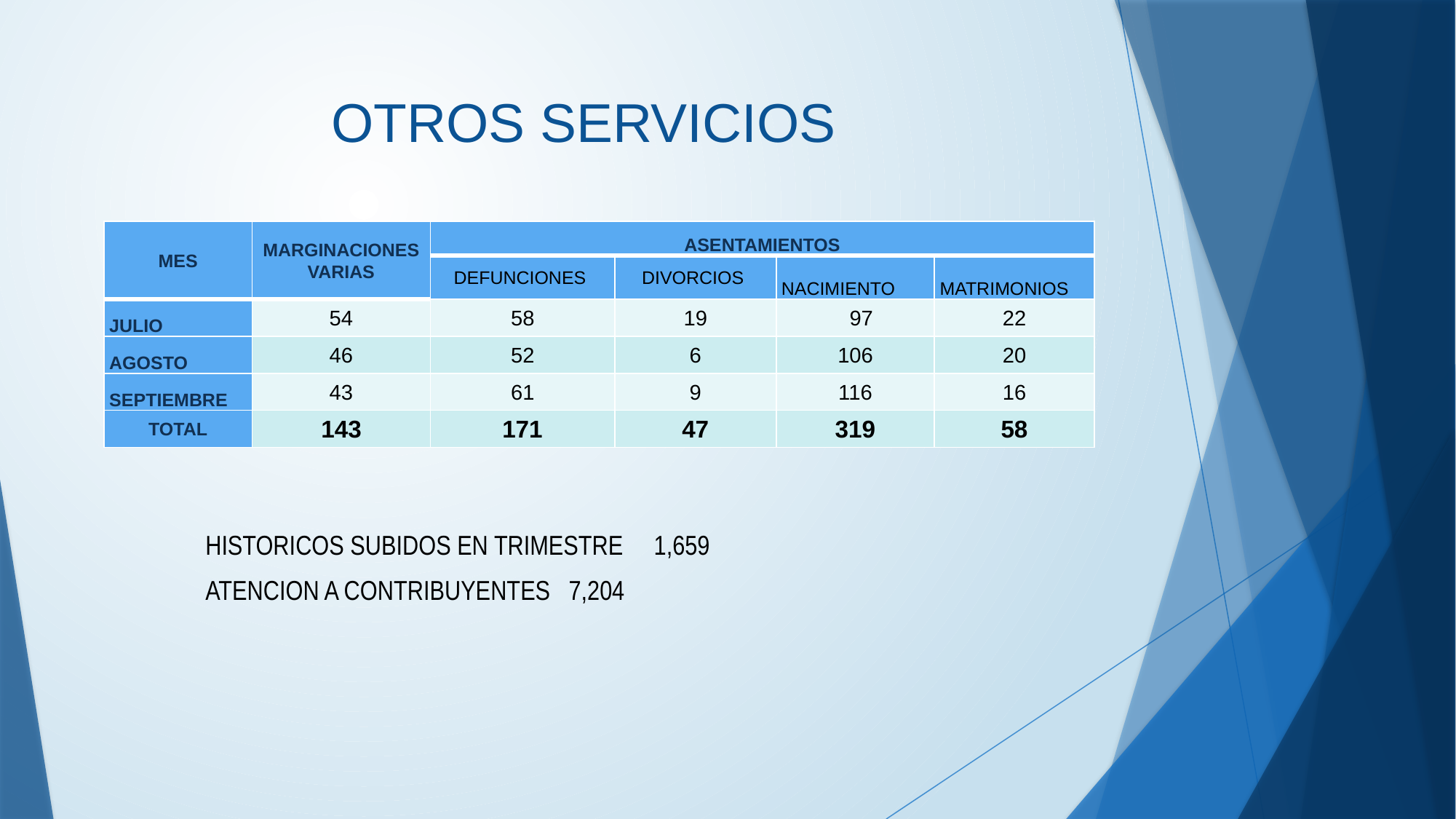

# OTROS SERVICIOS
| MES | MARGINACIONES VARIAS | ASENTAMIENTOS |  |  |  |
| --- | --- | --- | --- | --- | --- |
|  |  | DEFUNCIONES | DIVORCIOS | NACIMIENTO | MATRIMONIOS |
| JULIO | 54 | 58 | 19 | 97 | 22 |
| AGOSTO | 46 | 52 | 6 | 106 | 20 |
| SEPTIEMBRE | 43 | 61 | 9 | 116 | 16 |
| TOTAL | 143 | 171 | 47 | 319 | 58 |
HISTORICOS SUBIDOS EN TRIMESTRE     1,659
ATENCION A CONTRIBUYENTES   7,204